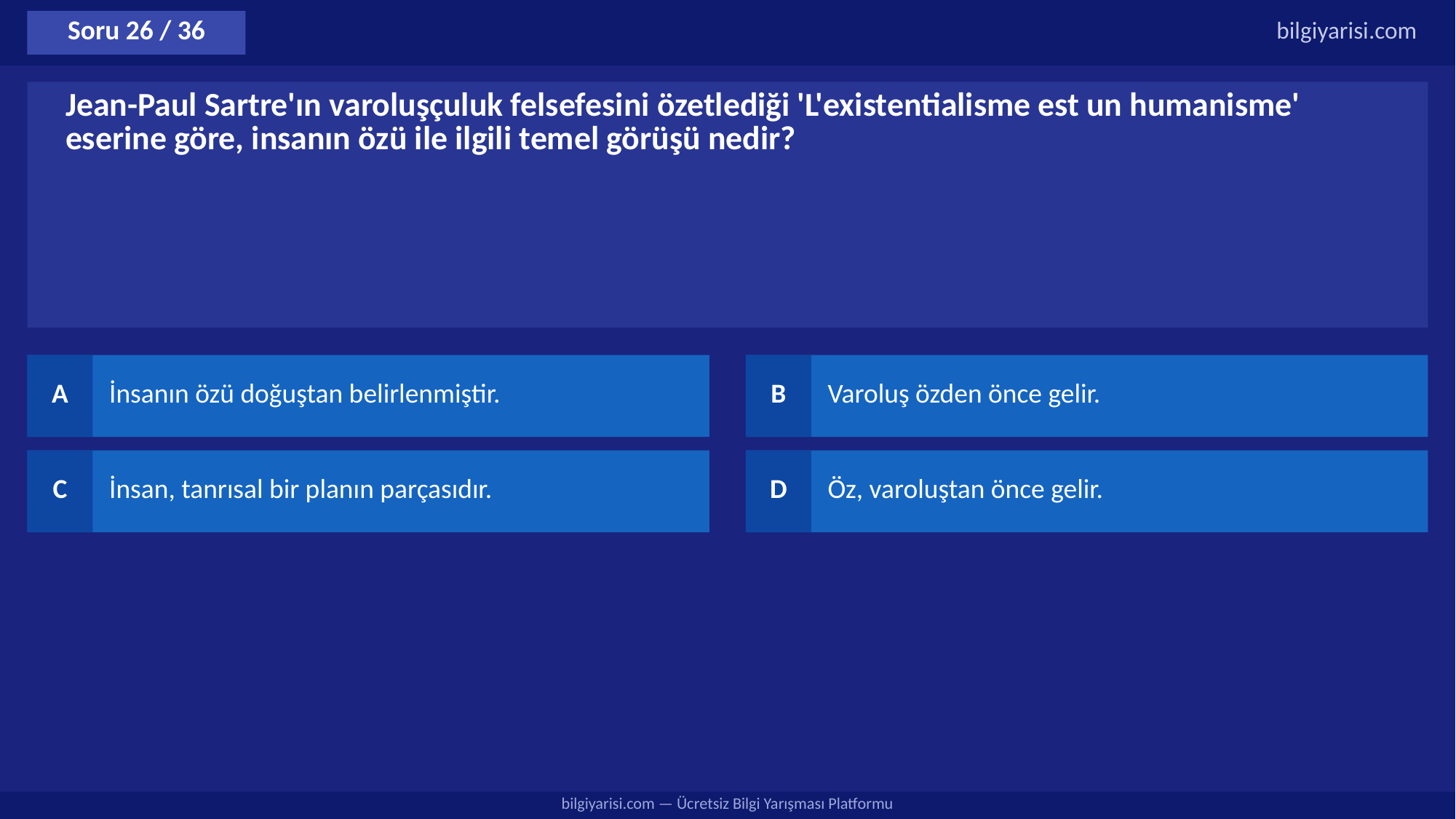

Soru 26 / 36
bilgiyarisi.com

Jean-Paul Sartre'ın varoluşçuluk felsefesini özetlediği 'L'existentialisme est un humanisme' eserine göre, insanın özü ile ilgili temel görüşü nedir?

A
İnsanın özü doğuştan belirlenmiştir.

B
Varoluş özden önce gelir.

C
İnsan, tanrısal bir planın parçasıdır.

D
Öz, varoluştan önce gelir.
bilgiyarisi.com — Ücretsiz Bilgi Yarışması Platformu